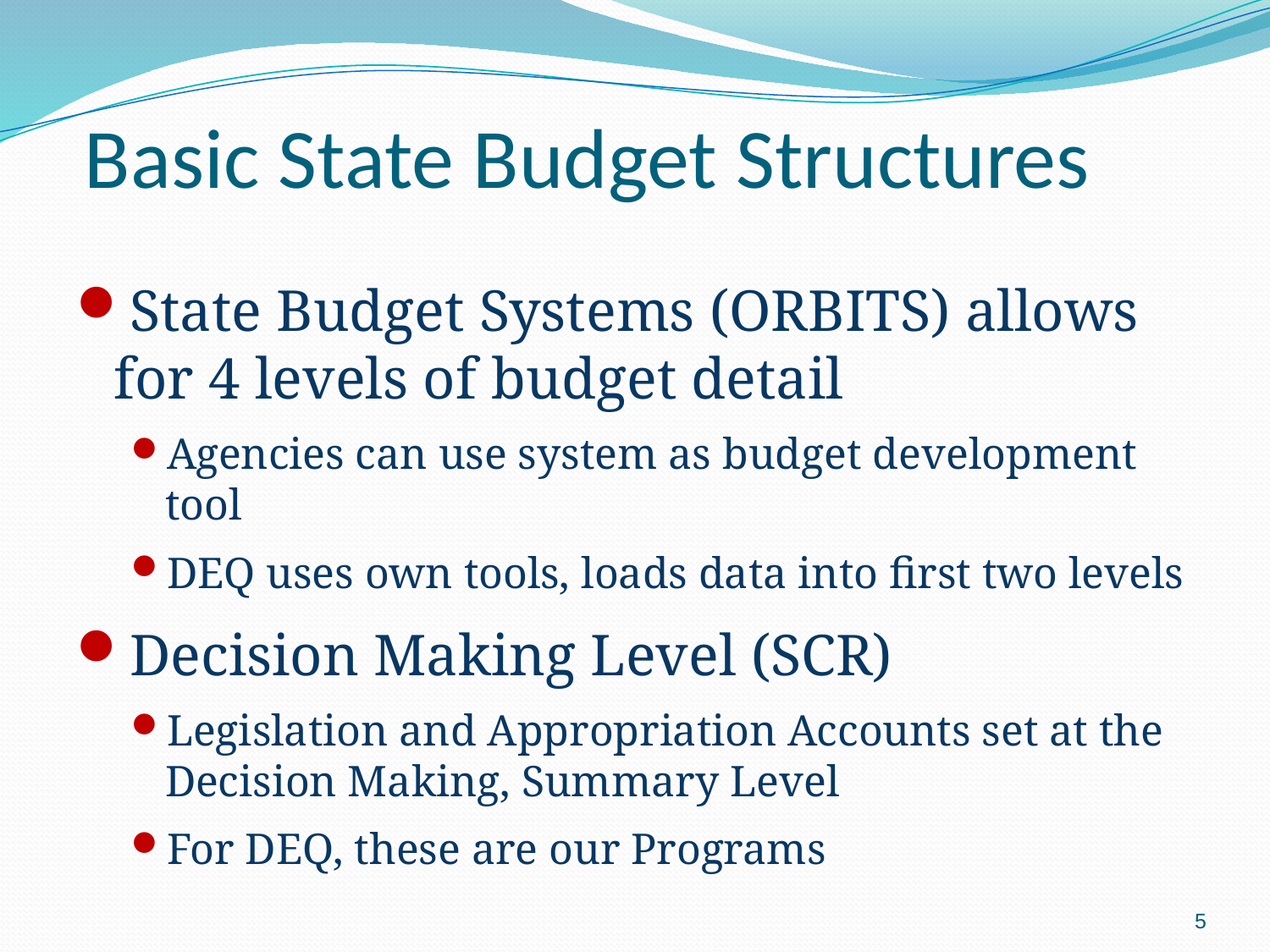

Basic State Budget Structures
State Budget Systems (ORBITS) allows for 4 levels of budget detail
Agencies can use system as budget development tool
DEQ uses own tools, loads data into first two levels
Decision Making Level (SCR)
Legislation and Appropriation Accounts set at the Decision Making, Summary Level
For DEQ, these are our Programs
5